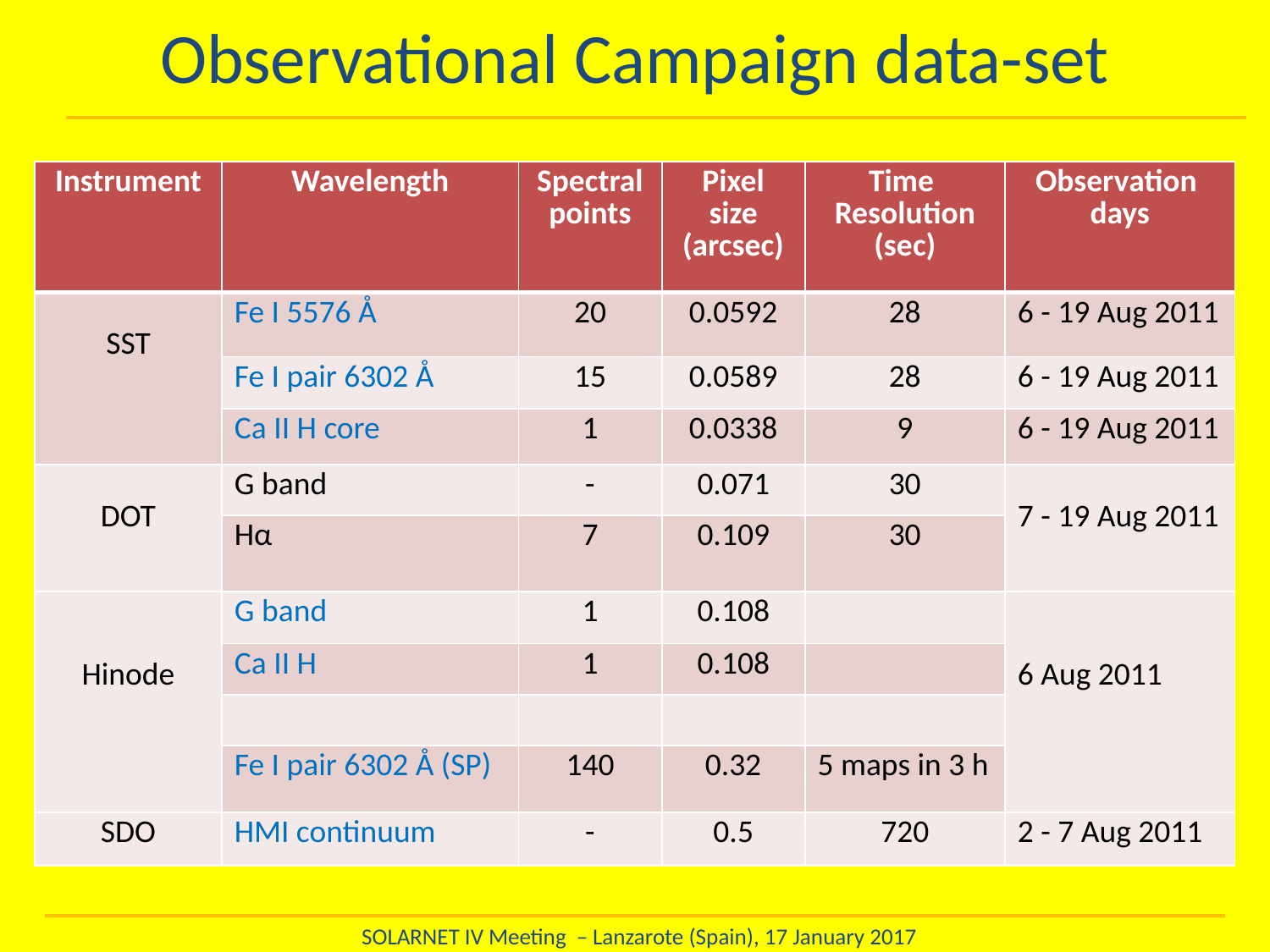

Observational Campaign data-set
| Instrument | Wavelength | Spectral points | Pixel size (arcsec) | Time Resolution (sec) | Observation days |
| --- | --- | --- | --- | --- | --- |
| SST | Fe I 5576 Å | 20 | 0.0592 | 28 | 6 - 19 Aug 2011 |
|  | Fe I pair 6302 Å | 15 | 0.0589 | 28 | 6 - 19 Aug 2011 |
|  | Ca II H core | 1 | 0.0338 | 9 | 6 - 19 Aug 2011 |
| DOT | G band | - | 0.071 | 30 | 7 - 19 Aug 2011 |
|  | Hα | 7 | 0.109 | 30 |  |
| Hinode | G band | 1 | 0.108 |  | 6 Aug 2011 |
|  | Ca II H | 1 | 0.108 |  |  |
|  |  |  |  |  |  |
|  | Fe I pair 6302 Å (SP) | 140 | 0.32 | 5 maps in 3 h |  |
| SDO | HMI continuum | - | 0.5 | 720 | 2 - 7 Aug 2011 |
SOLARNET IV Meeting  – Lanzarote (Spain), 17 January 2017